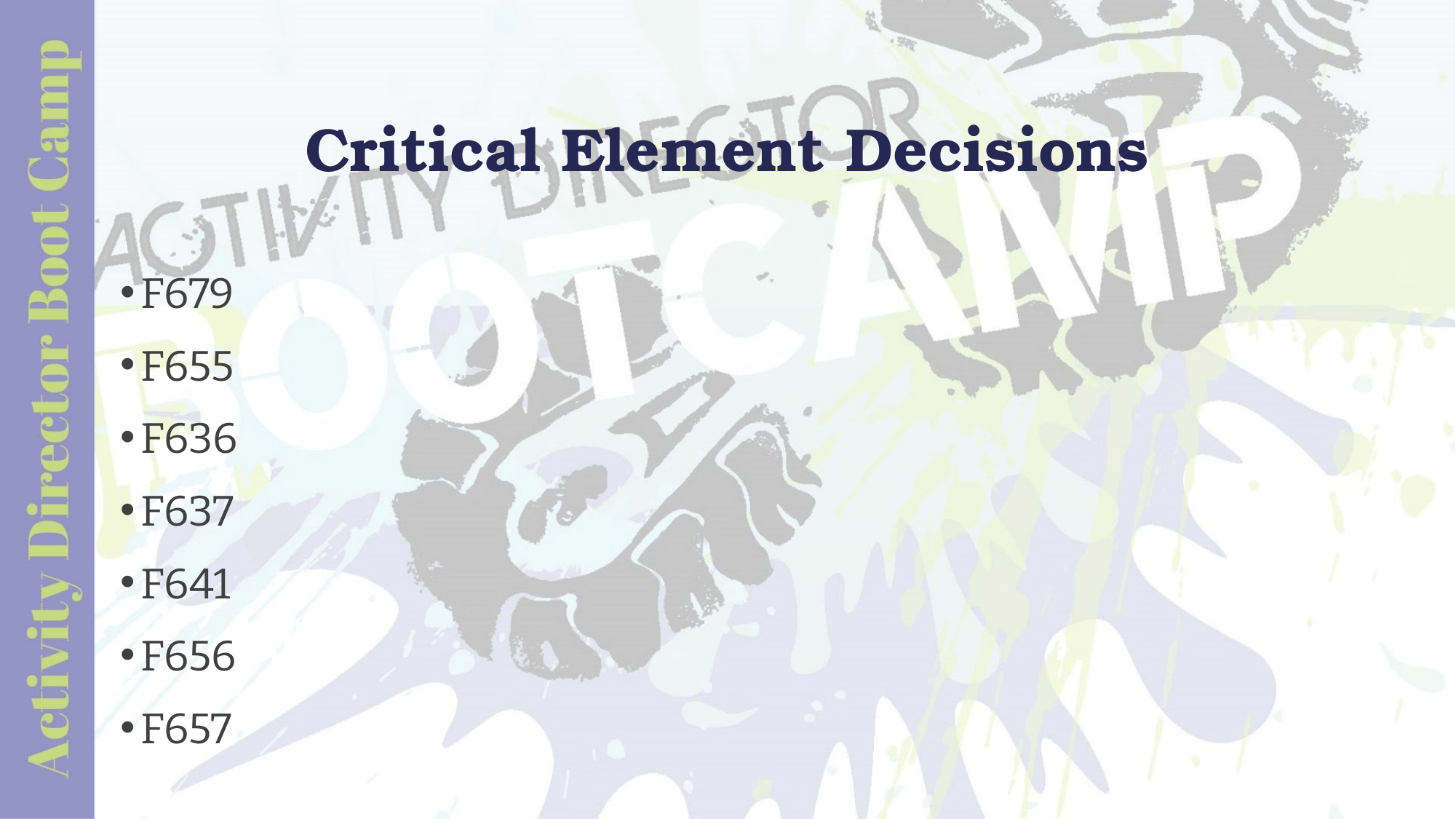

# Critical Element Decisions
F679
F655
F636
F637
F641
F656
F657